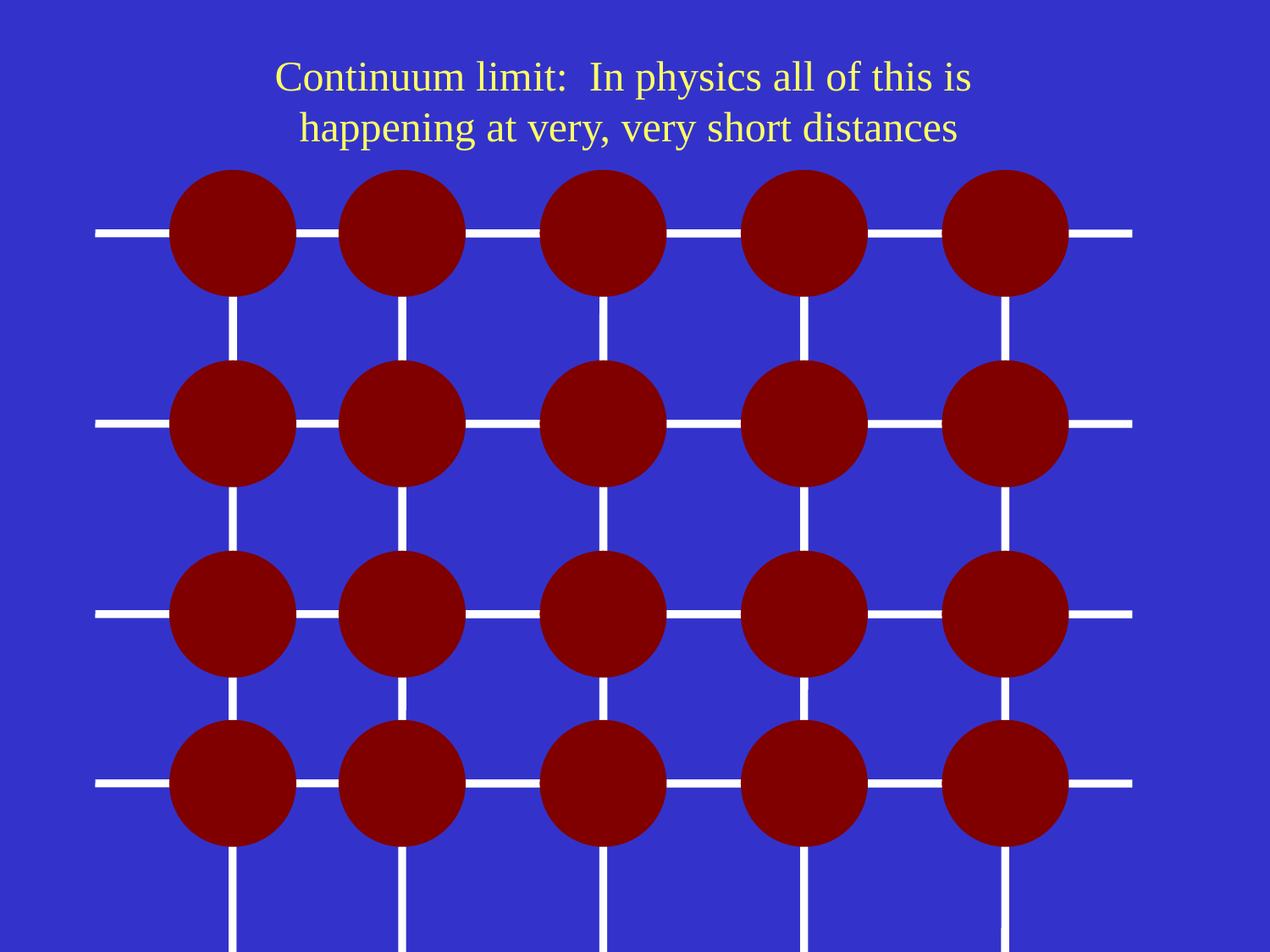

Continuum limit:  In physics all of this is
happening at very, very short distances